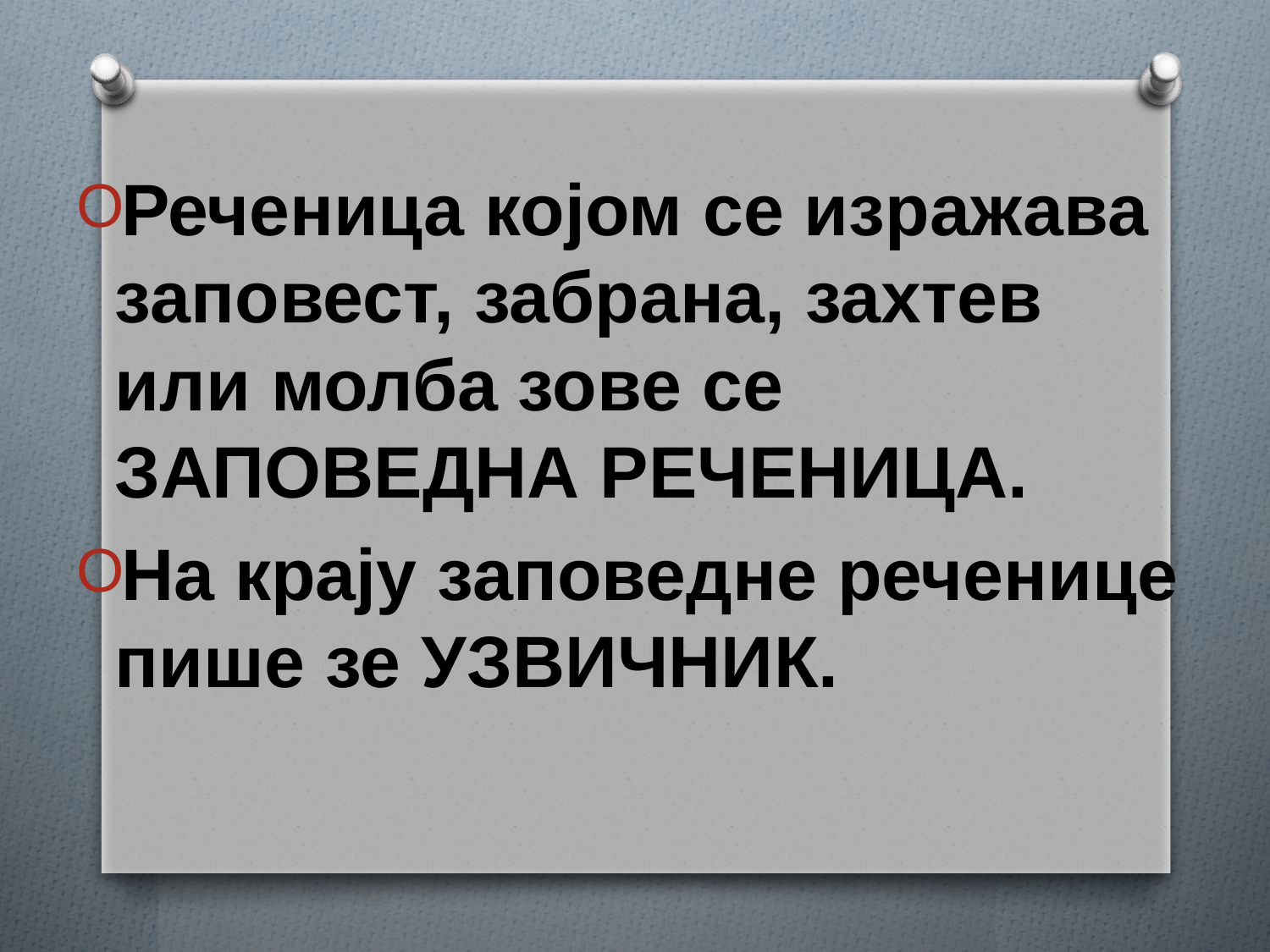

#
Реченица којом се изражава заповест, забрана, захтев или молба зове се ЗАПОВЕДНА РЕЧЕНИЦА.
На крају заповедне реченице пише зе УЗВИЧНИК.